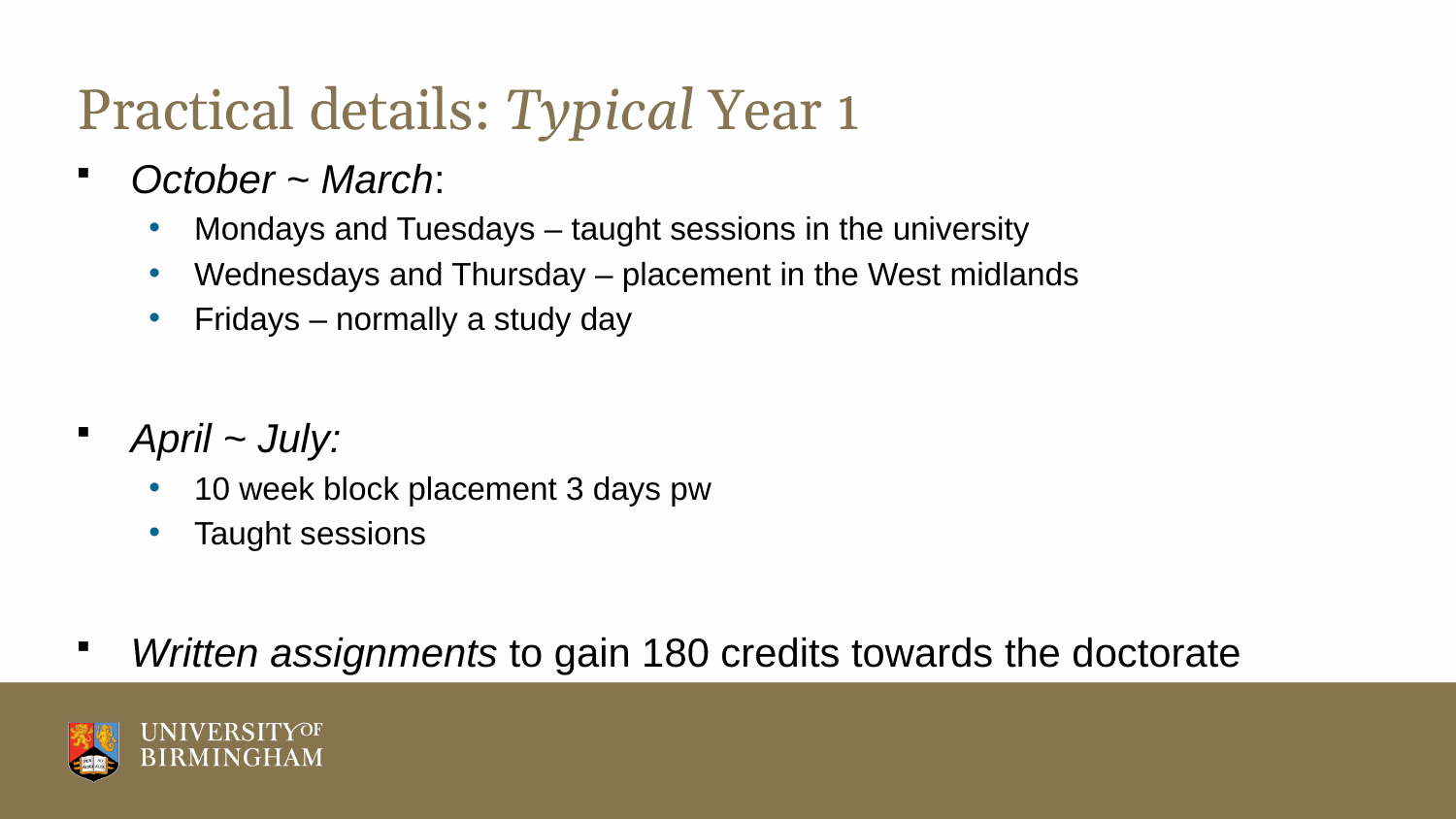

# Practical details: Typical Year 1
October ~ March:
Mondays and Tuesdays – taught sessions in the university
Wednesdays and Thursday – placement in the West midlands
Fridays – normally a study day

April ~ July:
10 week block placement 3 days pw
Taught sessions

Written assignments to gain 180 credits towards the doctorate